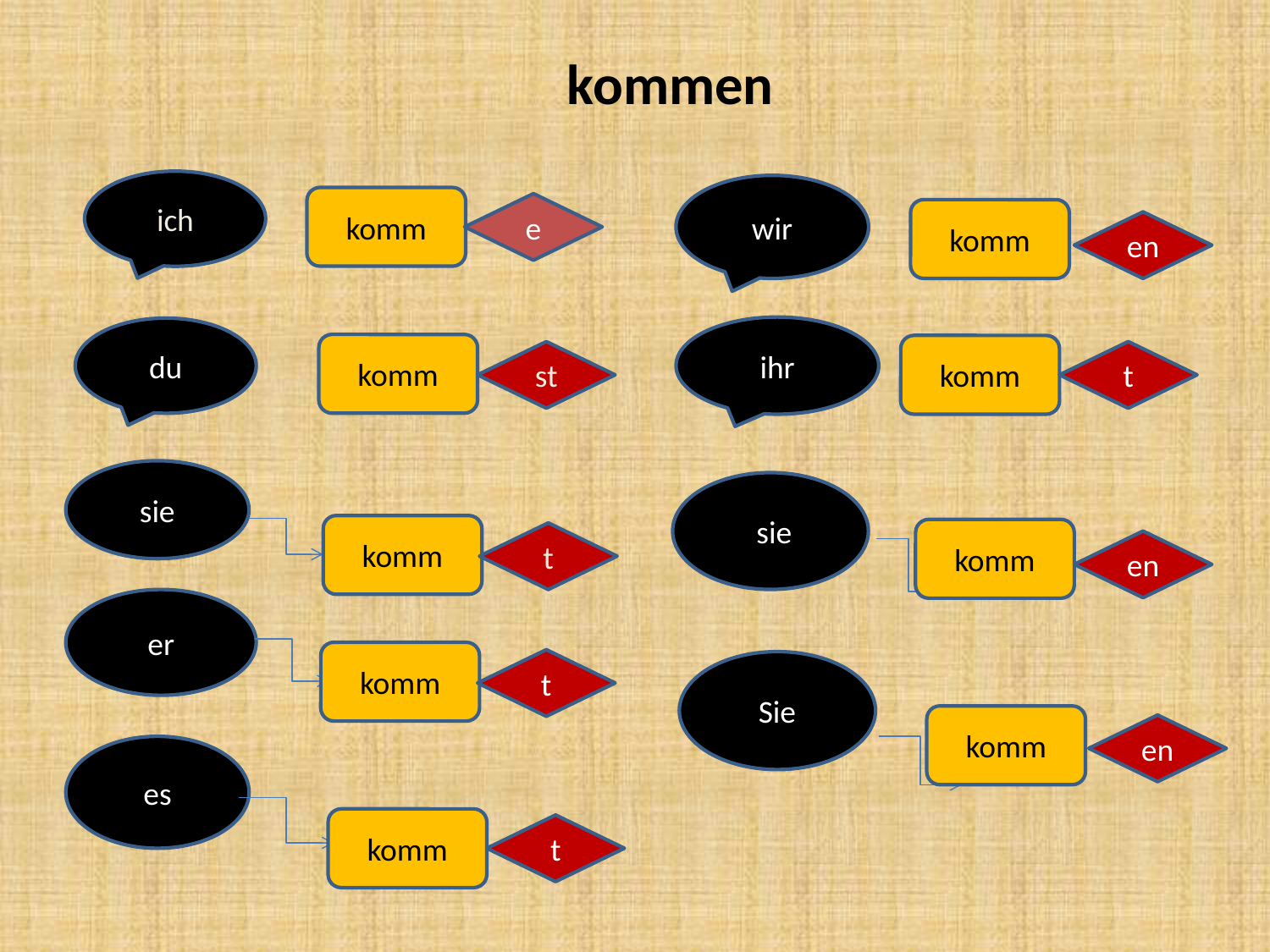

kommen
ich
wir
komm
e
komm
en
ihr
du
komm
komm
st
t
sie
 sie
komm
komm
t
en
er
komm
t
Sie
komm
en
es
komm
t